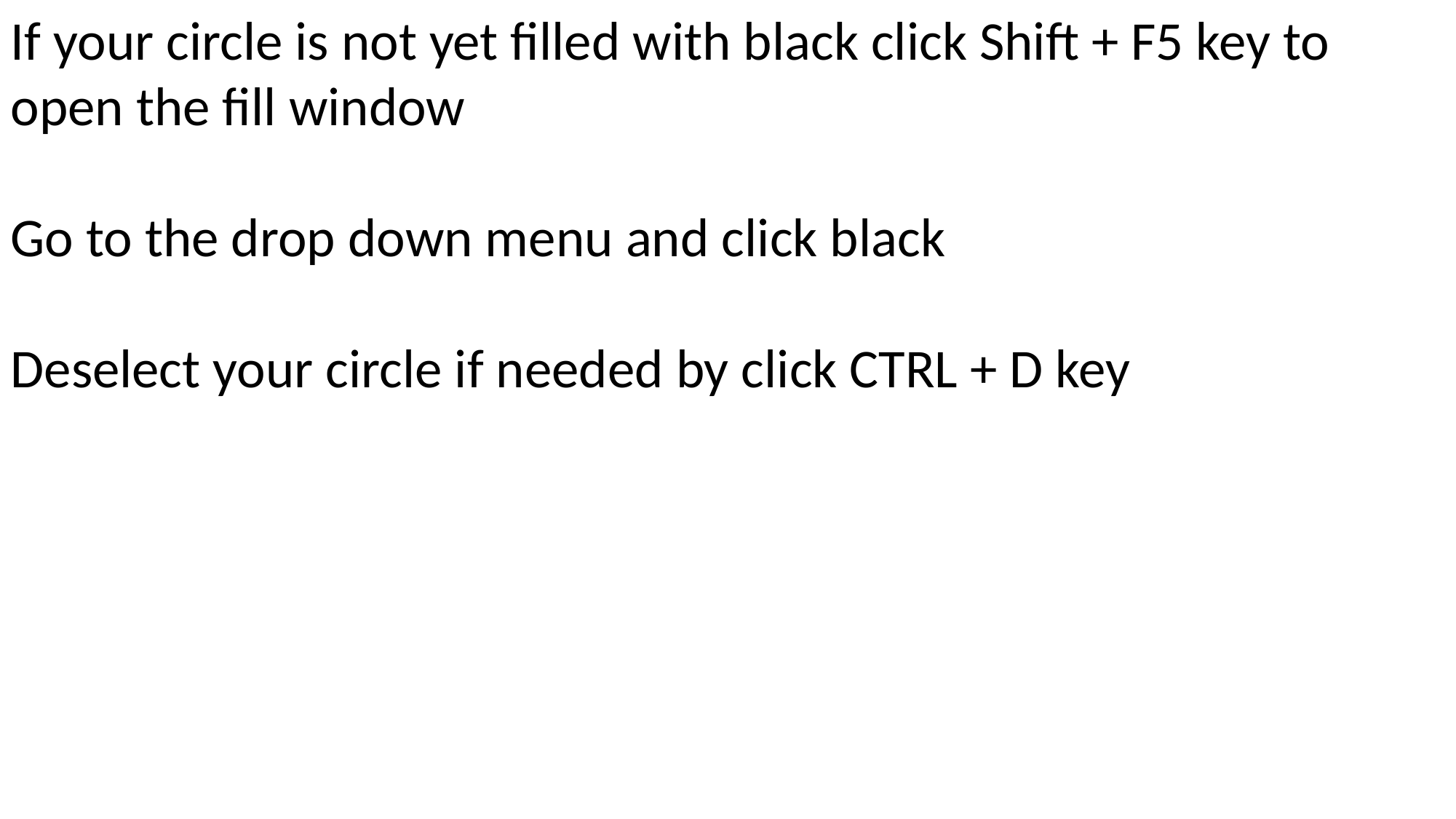

If your circle is not yet filled with black click Shift + F5 key to open the fill window

Go to the drop down menu and click black

Deselect your circle if needed by click CTRL + D key